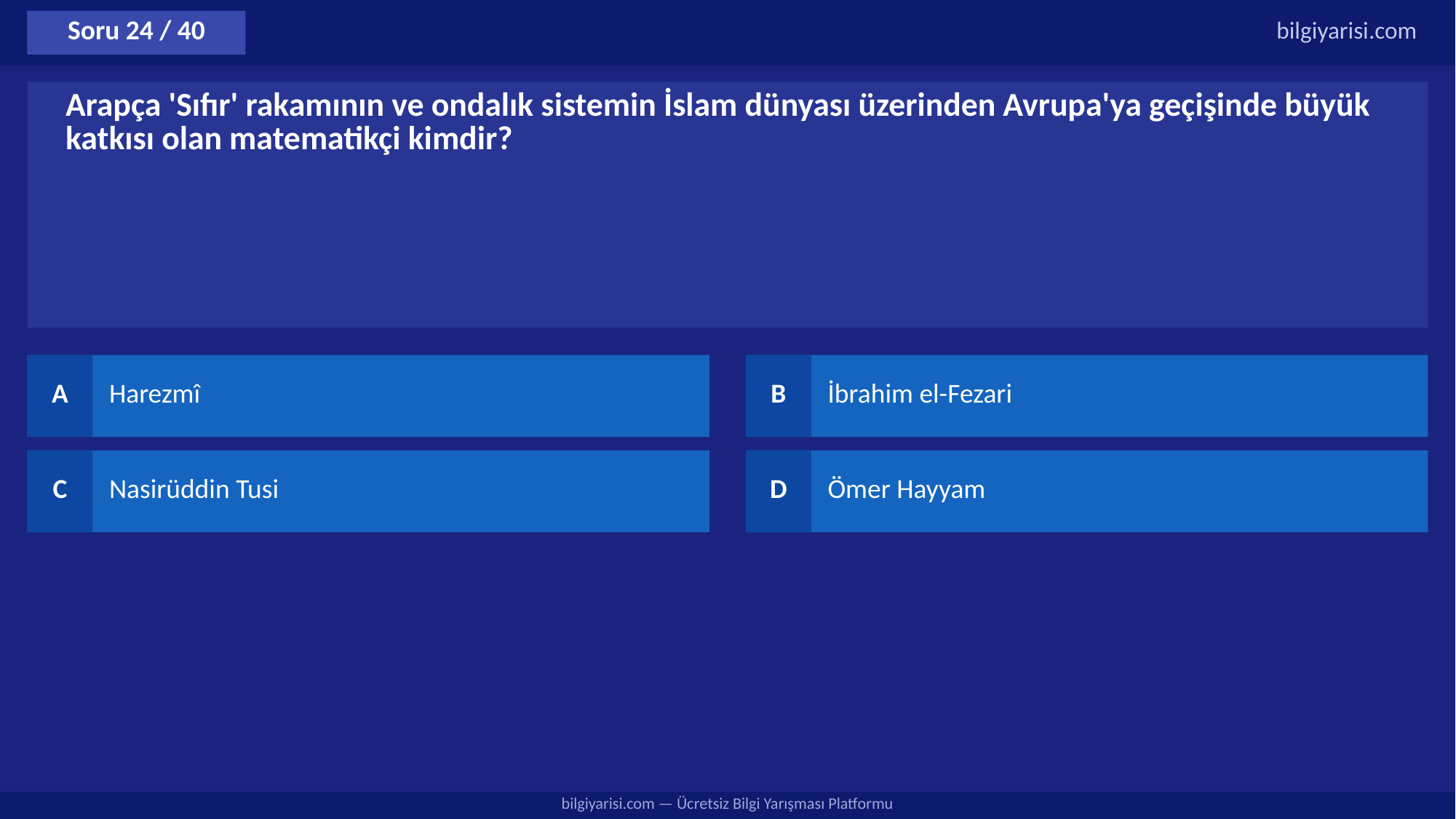

Soru 24 / 40
bilgiyarisi.com

Arapça 'Sıfır' rakamının ve ondalık sistemin İslam dünyası üzerinden Avrupa'ya geçişinde büyük katkısı olan matematikçi kimdir?

A
Harezmî

B
İbrahim el-Fezari

C
Nasirüddin Tusi

D
Ömer Hayyam
bilgiyarisi.com — Ücretsiz Bilgi Yarışması Platformu